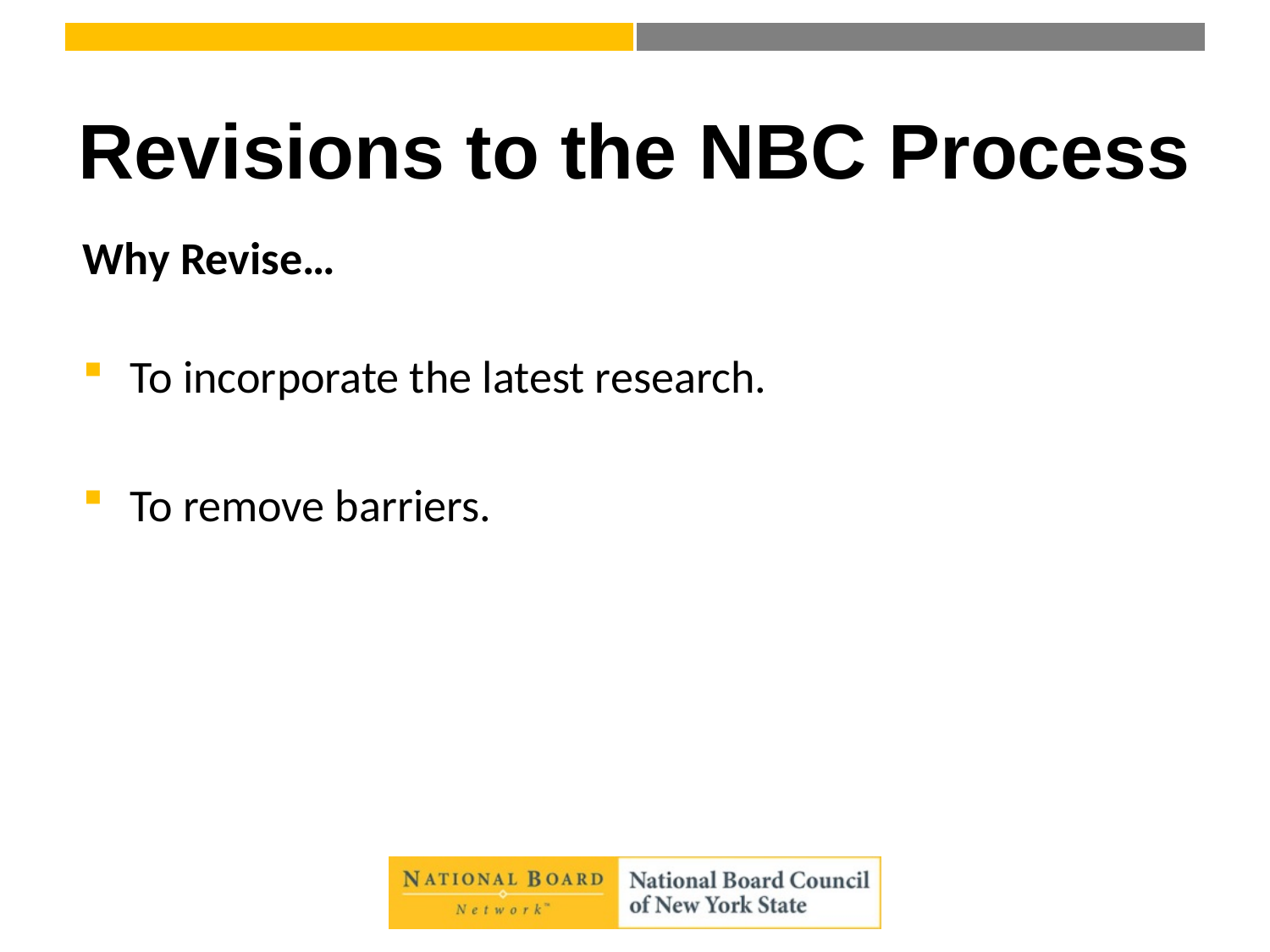

# Revisions to the NBC Process
Why Revise…
To incorporate the latest research.

To remove barriers.